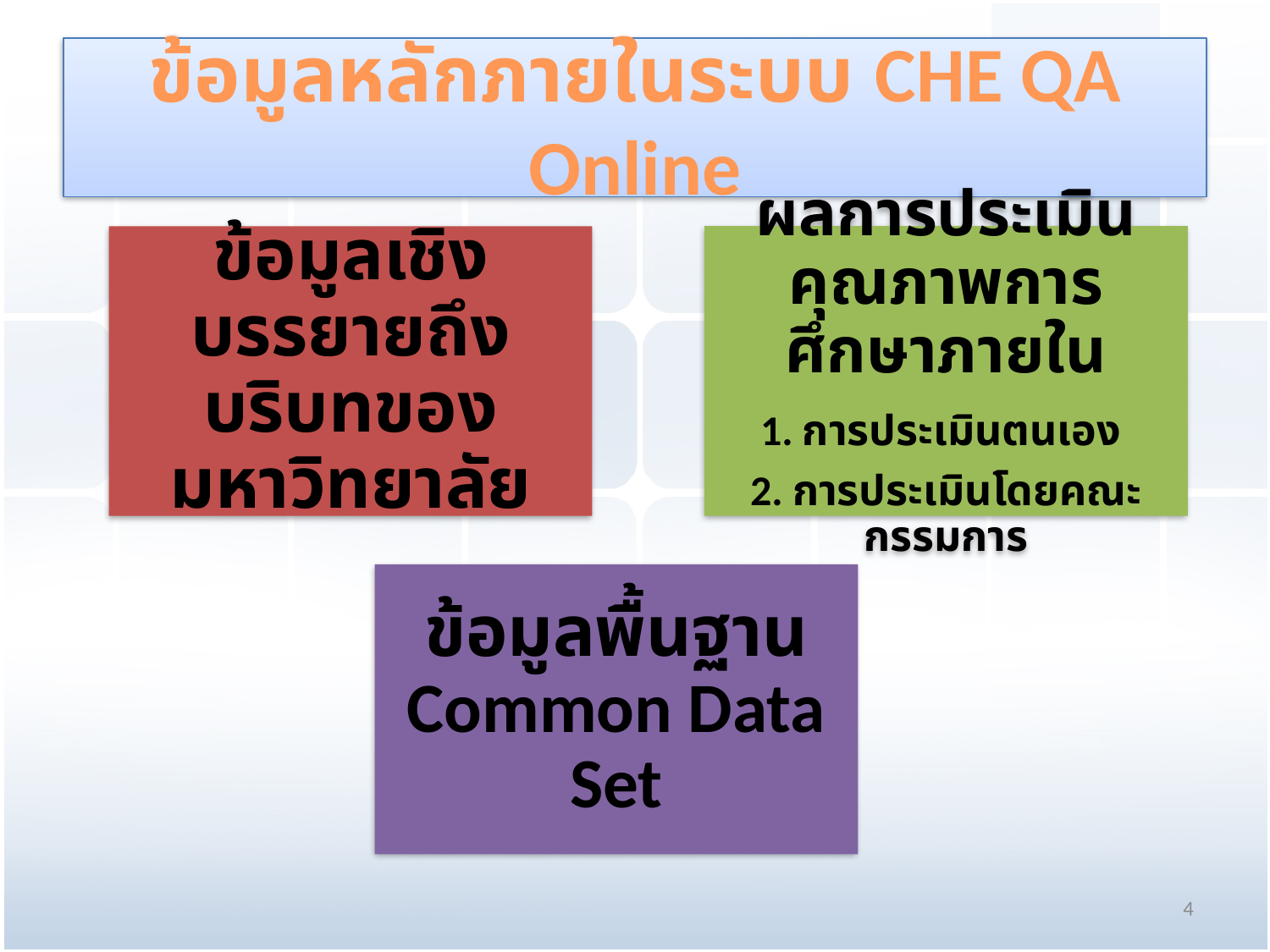

# ข้อมูลหลักภายในระบบ CHE QA Online
ข้อมูลเชิงบรรยายถึงบริบทของมหาวิทยาลัย
ผลการประเมินคุณภาพการศึกษาภายใน
1. การประเมินตนเอง
2. การประเมินโดยคณะกรรมการ
ข้อมูลพื้นฐาน Common Data Set
4